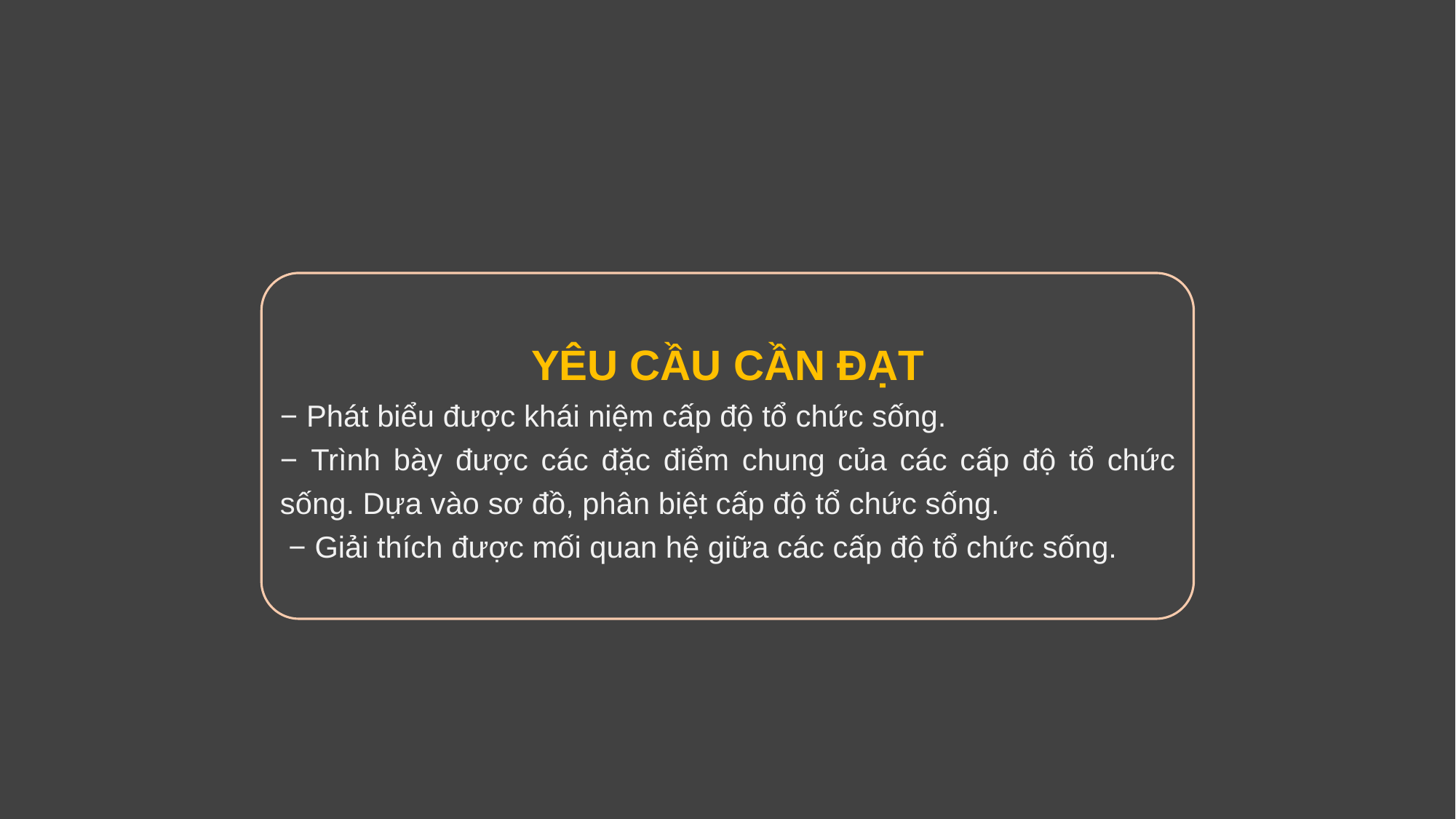

YÊU CẦU CẦN ĐẠT
− Phát biểu được khái niệm cấp độ tổ chức sống.
− Trình bày được các đặc điểm chung của các cấp độ tổ chức sống. Dựa vào sơ đồ, phân biệt cấp độ tổ chức sống.
 − Giải thích được mối quan hệ giữa các cấp độ tổ chức sống.